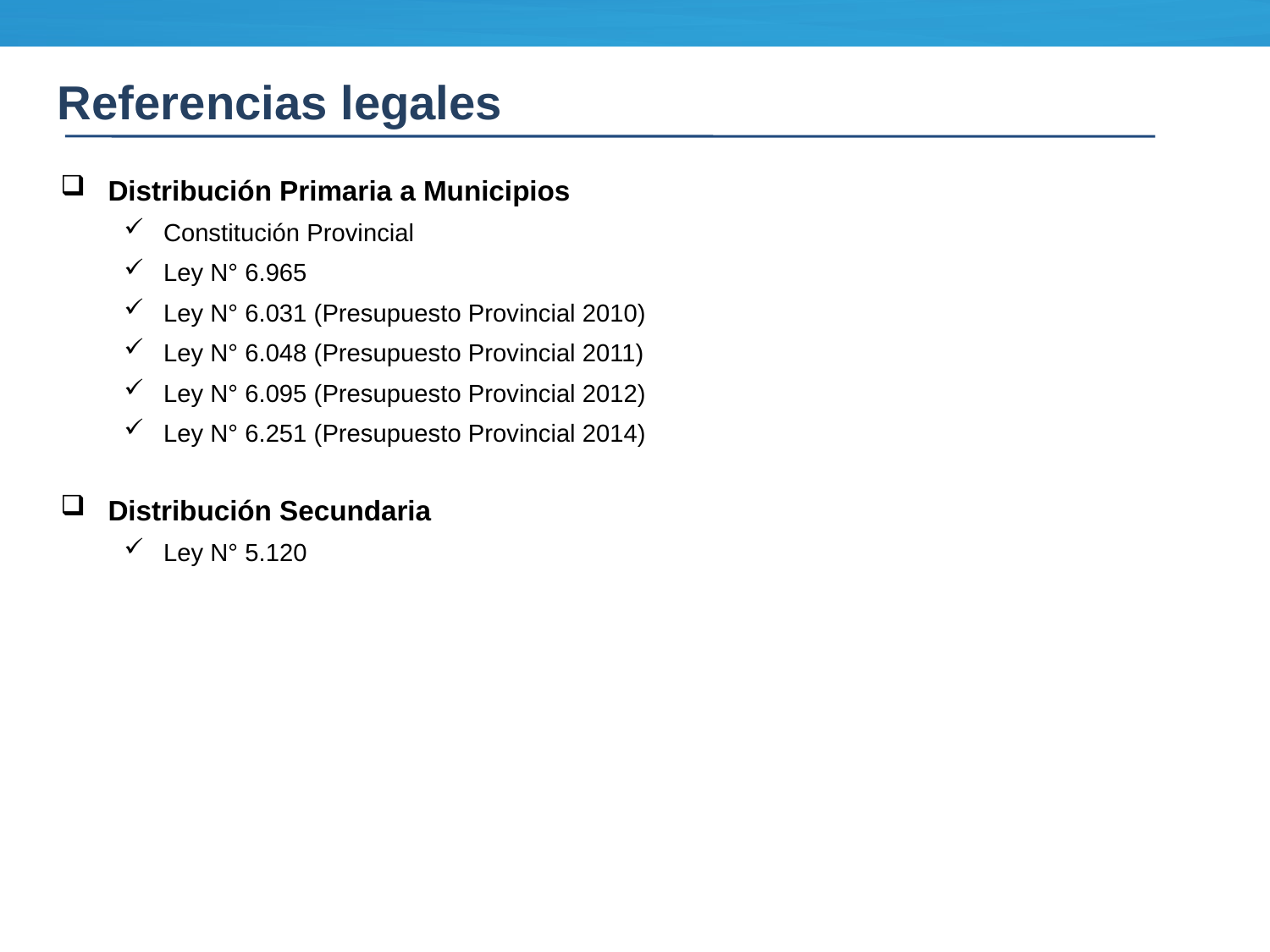

Referencias legales
Distribución Primaria a Municipios
Constitución Provincial
Ley N° 6.965
Ley N° 6.031 (Presupuesto Provincial 2010)
Ley N° 6.048 (Presupuesto Provincial 2011)
Ley N° 6.095 (Presupuesto Provincial 2012)
Ley N° 6.251 (Presupuesto Provincial 2014)

Distribución Secundaria
Ley N° 5.120